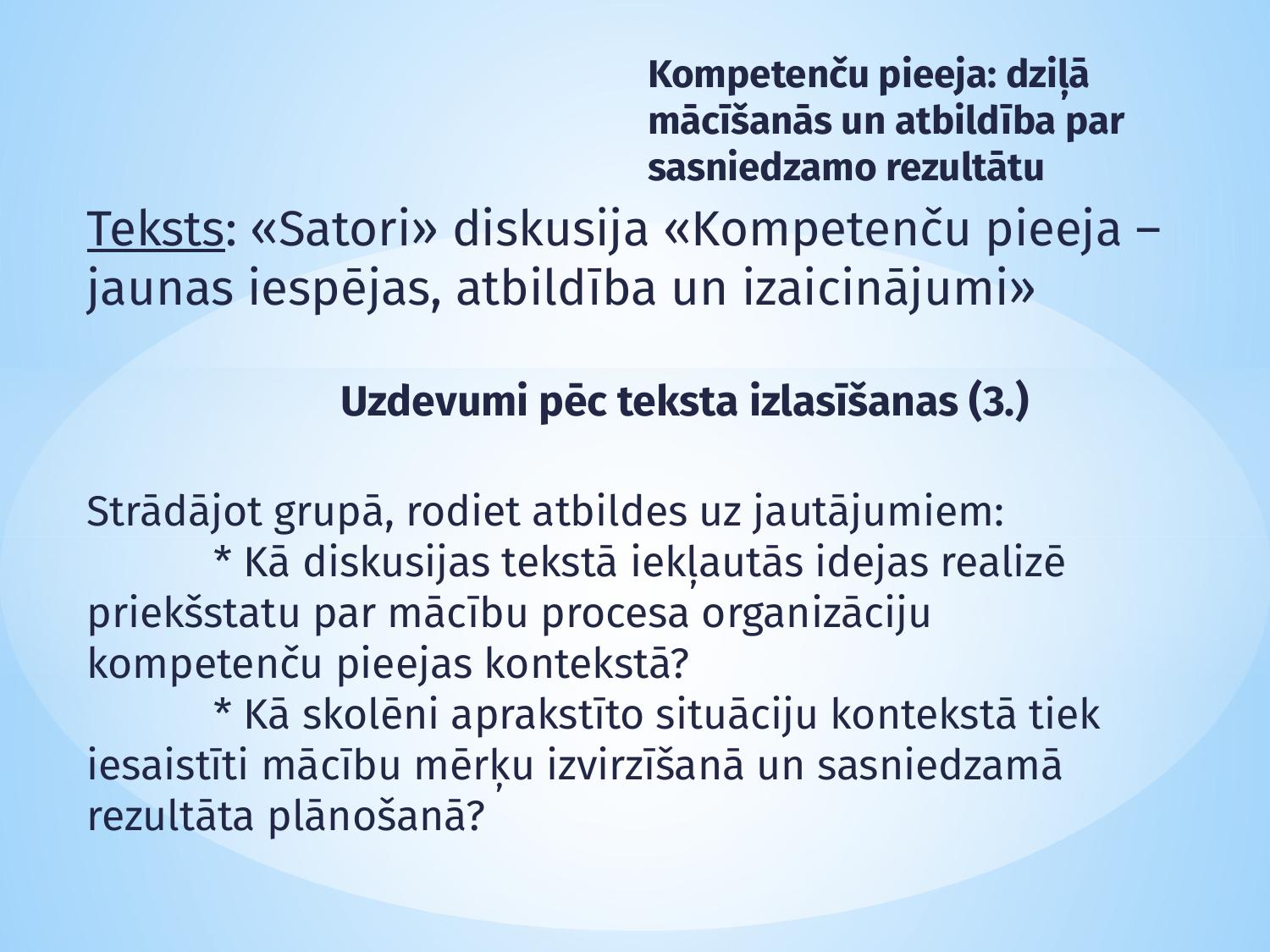

Kompetenču pieeja: dziļā mācīšanās un atbildība par sasniedzamo rezultātu
# Teksts: «Satori» diskusija «Kompetenču pieeja – jaunas iespējas, atbildība un izaicinājumi» Uzdevumi pēc teksta izlasīšanas (3.) Strādājot grupā, rodiet atbildes uz jautājumiem: * Kā diskusijas tekstā iekļautās idejas realizē priekšstatu par mācību procesa organizāciju kompetenču pieejas kontekstā? * Kā skolēni aprakstīto situāciju kontekstā tiek iesaistīti mācību mērķu izvirzīšanā un sasniedzamā rezultāta plānošanā?